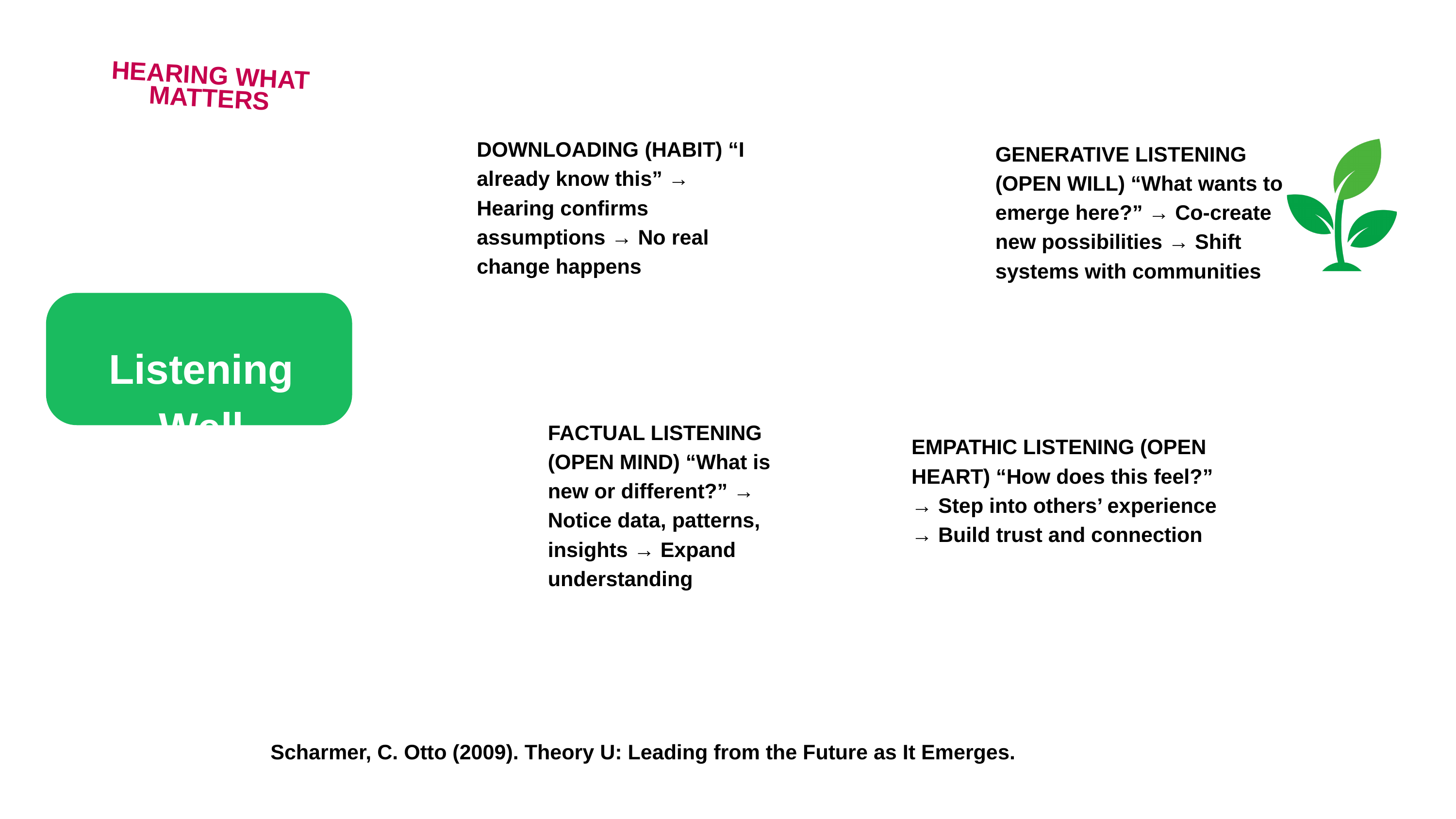

HEARING WHAT MATTERS
DOWNLOADING (HABIT) “I already know this” → Hearing confirms assumptions → No real change happens
GENERATIVE LISTENING (OPEN WILL) “What wants to emerge here?” → Co-create new possibilities → Shift systems with communities

Listening Well

FACTUAL LISTENING (OPEN MIND) “What is new or different?” → Notice data, patterns, insights → Expand understanding
EMPATHIC LISTENING (OPEN HEART) “How does this feel?” → Step into others’ experience → Build trust and connection

Scharmer, C. Otto (2009). Theory U: Leading from the Future as It Emerges.